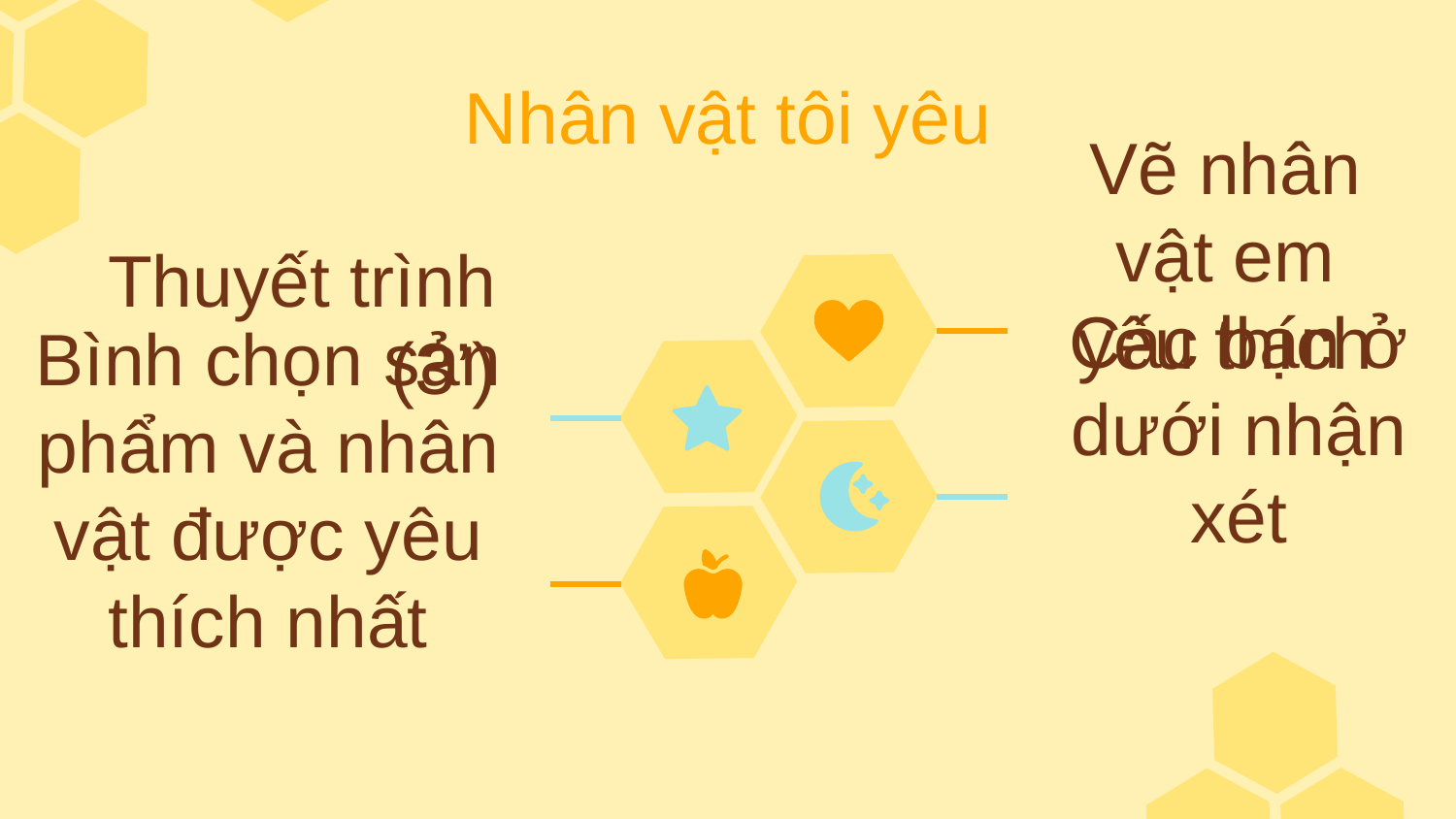

# Nhân vật tôi yêu

Vẽ nhân vật em yêu thích

Thuyết trình (3’)

Các bạn ở dưới nhận xét
Bình chọn sản phẩm và nhân vật được yêu thích nhất